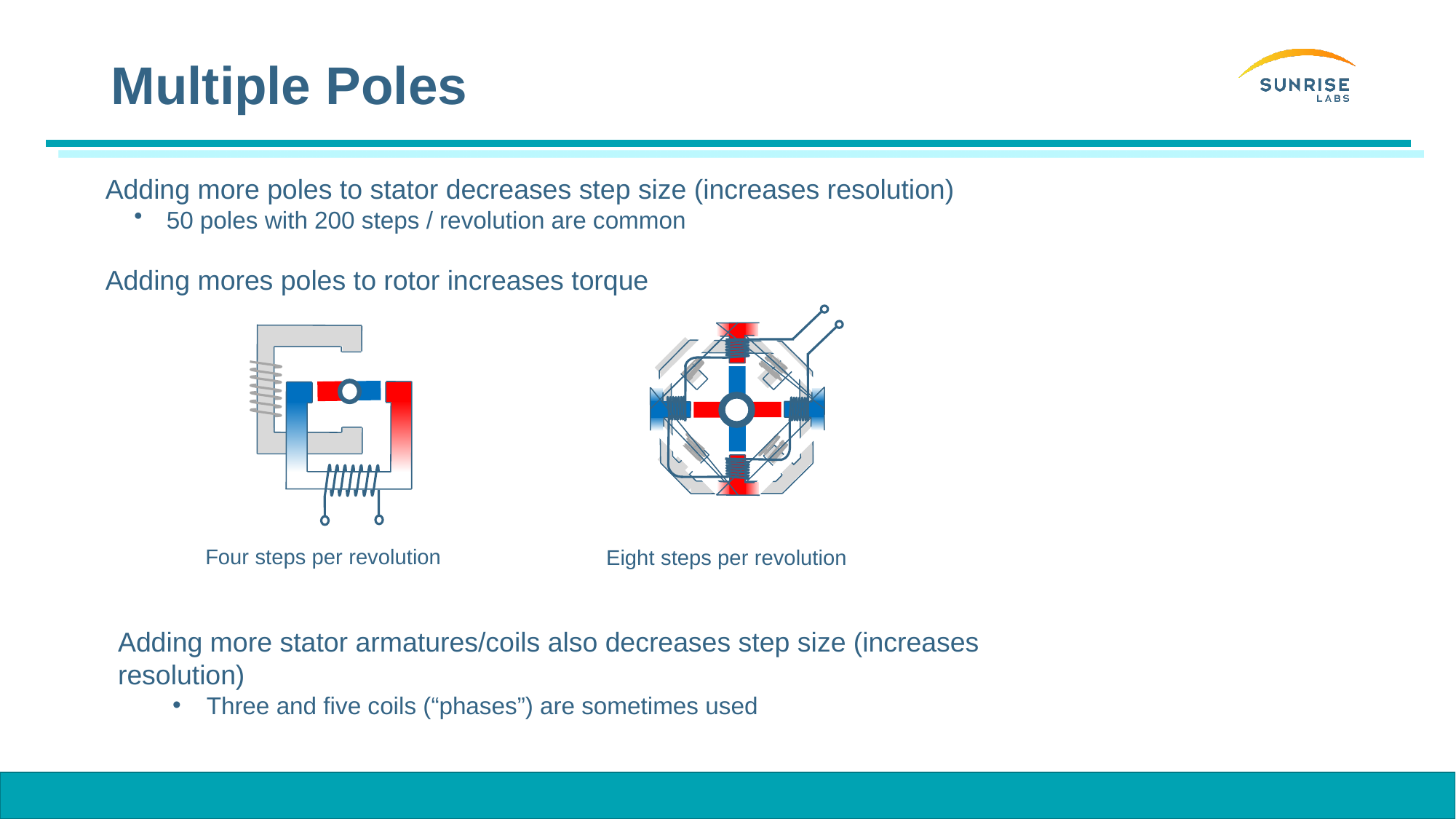

# Multiple Poles
Adding more poles to stator decreases step size (increases resolution)
 50 poles with 200 steps / revolution are common

Adding mores poles to rotor increases torque

Four steps per revolution
Eight steps per revolution
Adding more stator armatures/coils also decreases step size (increases resolution)
Three and five coils (“phases”) are sometimes used